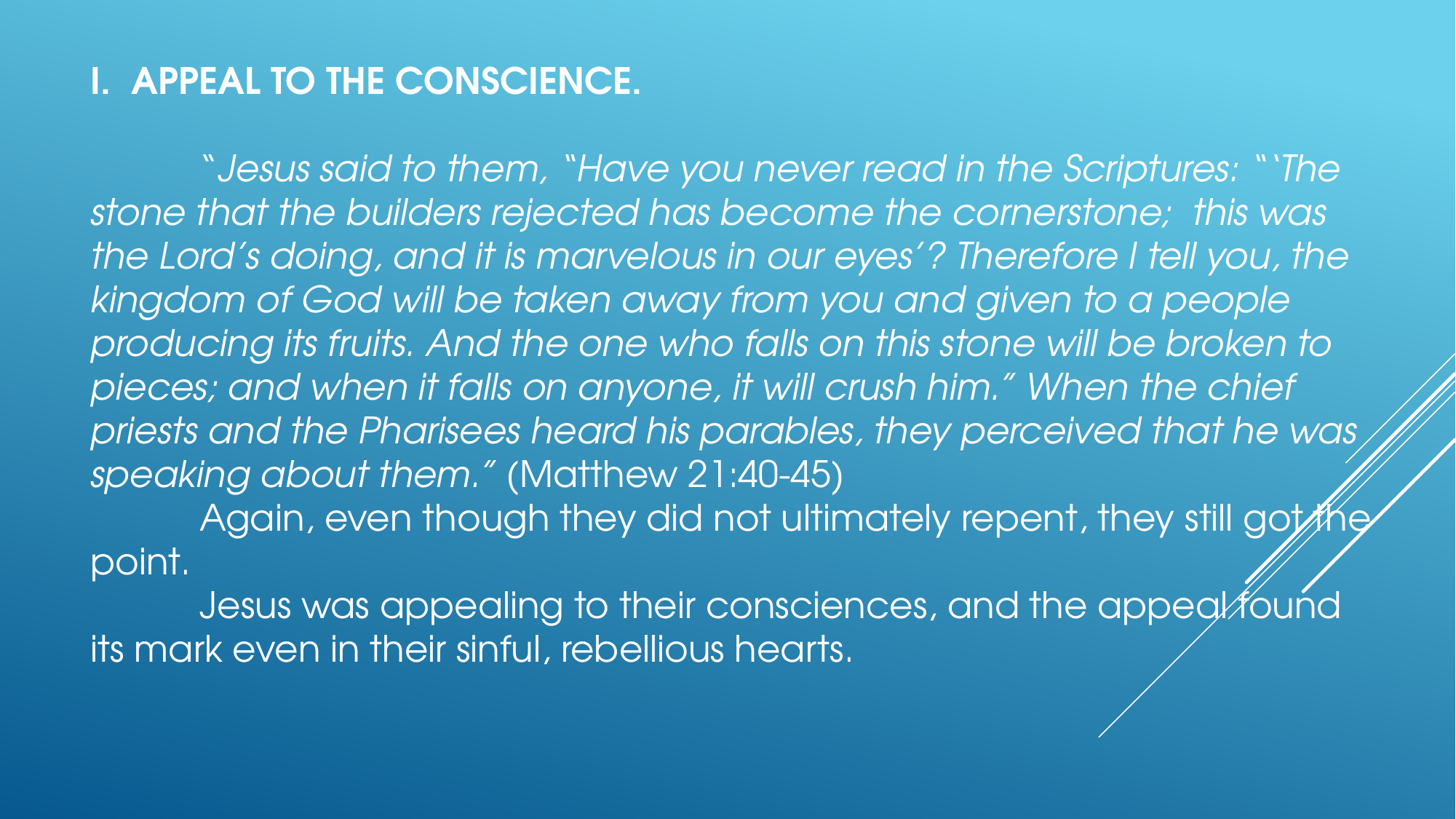

I.  APPEAL TO THE CONSCIENCE.

	“Jesus said to them, “Have you never read in the Scriptures: “‘The stone that the builders rejected has become the cornerstone;  this was the Lord’s doing, and it is marvelous in our eyes’? Therefore I tell you, the kingdom of God will be taken away from you and given to a people producing its fruits. And the one who falls on this stone will be broken to pieces; and when it falls on anyone, it will crush him.” When the chief priests and the Pharisees heard his parables, they perceived that he was speaking about them.” (Matthew 21:40-45)
	Again, even though they did not ultimately repent, they still got the point.
	Jesus was appealing to their consciences, and the appeal found its mark even in their sinful, rebellious hearts.